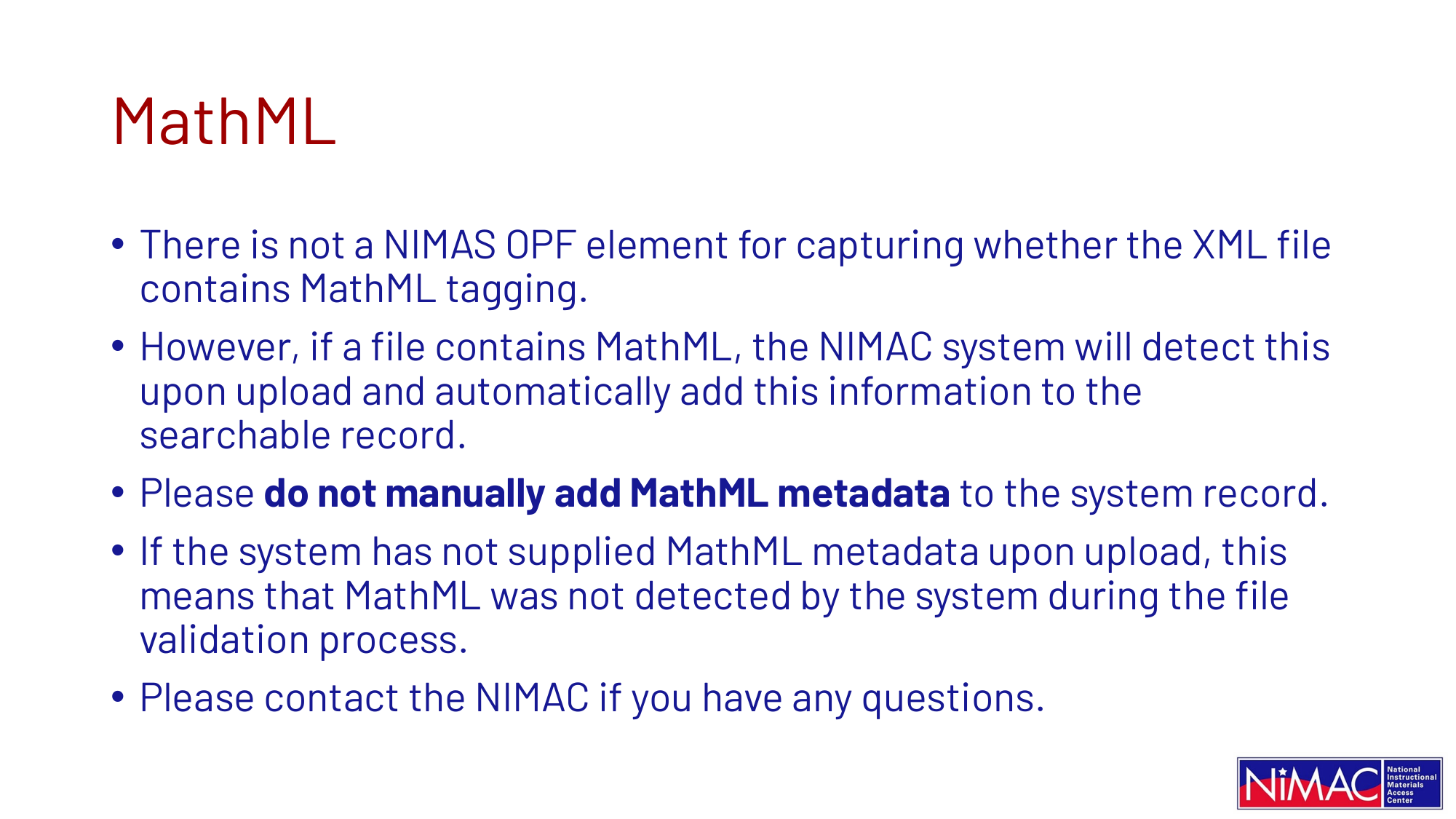

# MathML
There is not a NIMAS OPF element for capturing whether the XML file contains MathML tagging.
However, if a file contains MathML, the NIMAC system will detect this upon upload and automatically add this information to the searchable record.
Please do not manually add MathML metadata to the system record.
If the system has not supplied MathML metadata upon upload, this means that MathML was not detected by the system during the file validation process.
Please contact the NIMAC if you have any questions.